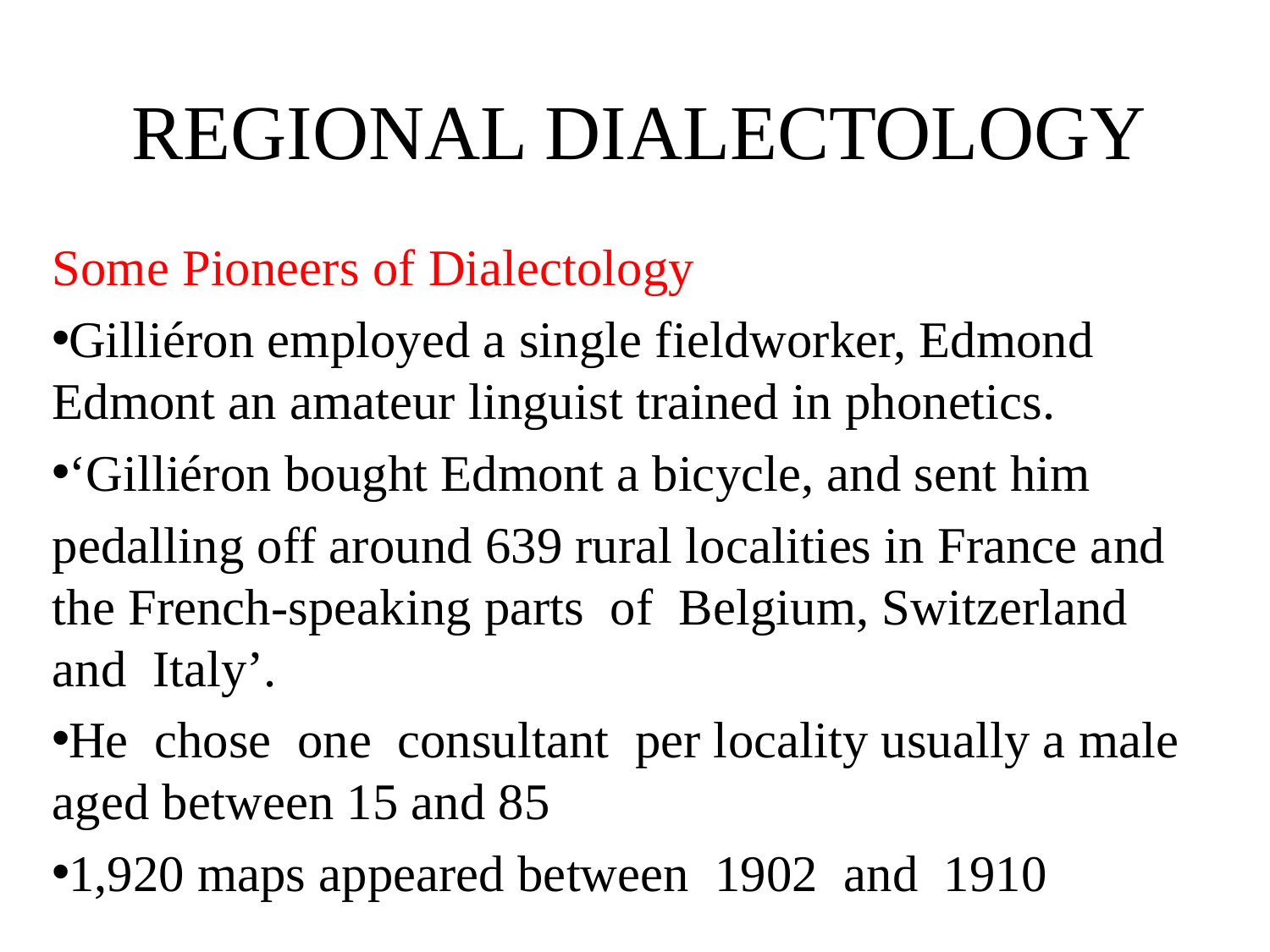

# REGIONAL DIALECTOLOGY
Some Pioneers of Dialectology
Gilliéron employed a single fieldworker, Edmond Edmont an amateur linguist trained in phonetics.
‘Gilliéron bought Edmont a bicycle, and sent him
pedalling off around 639 rural localities in France and the French-speaking parts  of  Belgium, Switzerland  and  Italy’.
He  chose  one  consultant  per locality usually a male aged between 15 and 85
1,920 maps appeared between  1902  and  1910